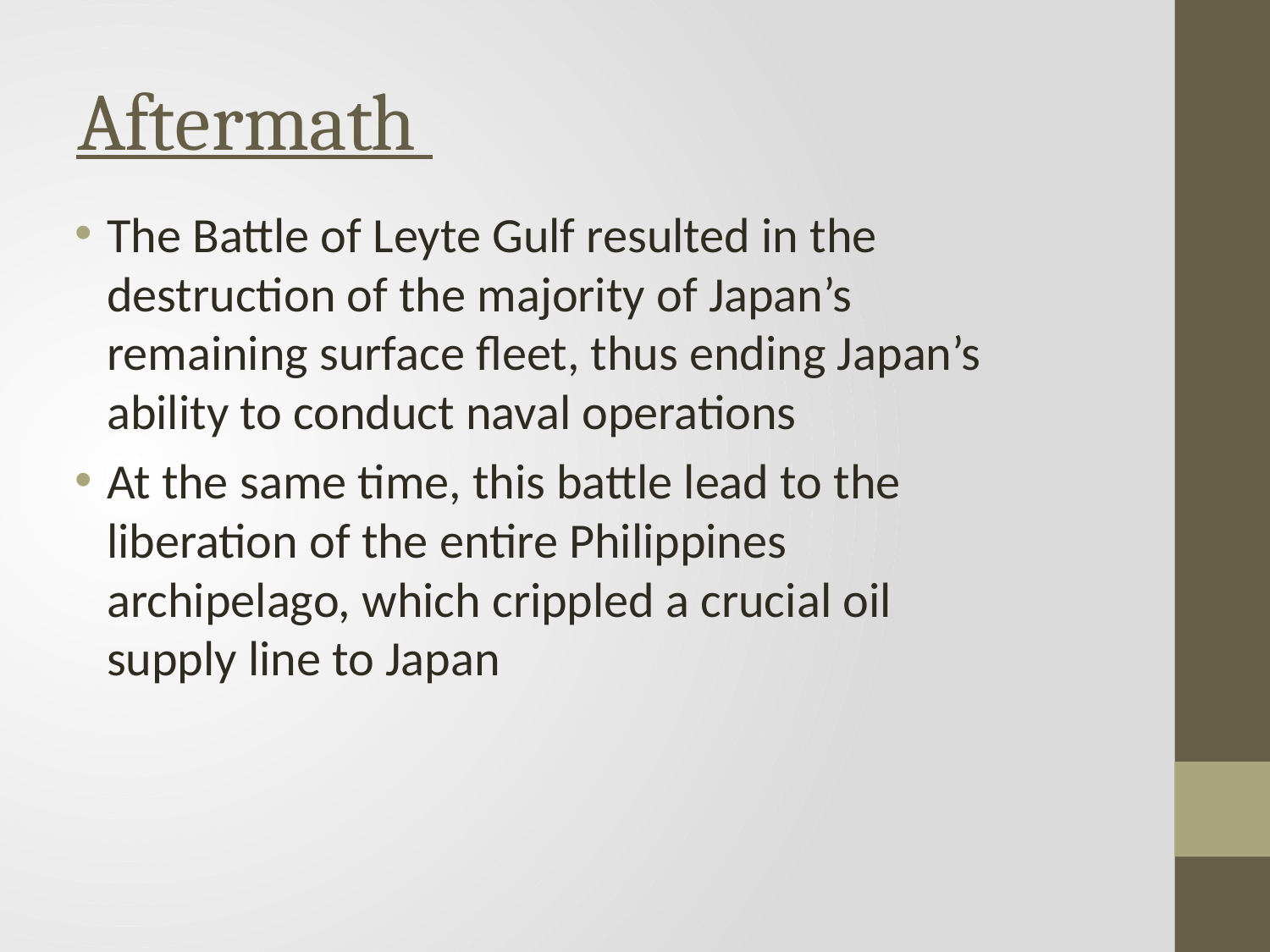

# Aftermath
The Battle of Leyte Gulf resulted in the destruction of the majority of Japan’s remaining surface fleet, thus ending Japan’s ability to conduct naval operations
At the same time, this battle lead to the liberation of the entire Philippines archipelago, which crippled a crucial oil supply line to Japan